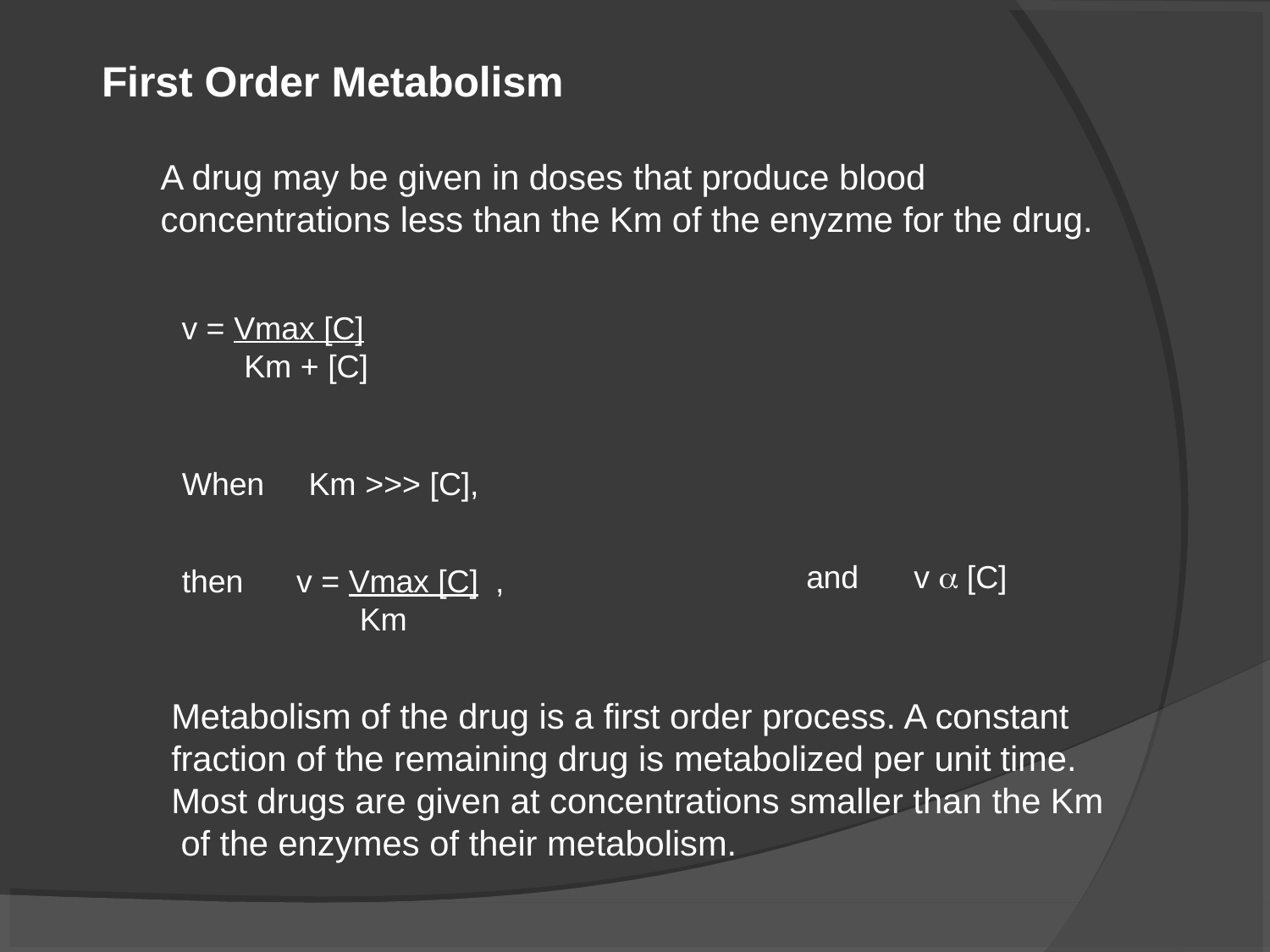

# First Order Metabolism
A drug may be given in doses that produce blood  concentrations less than the Km of the enyzme for the drug.

v = Vmax [C]
Km + [C]
When
Km >>> [C],
and	v α [C]
then
v = Vmax [C] ,
Km
Metabolism of the drug is a first order process. A constant  fraction of the remaining drug is metabolized per unit time.  Most drugs are given at concentrations smaller than the Km  of the enzymes of their metabolism.